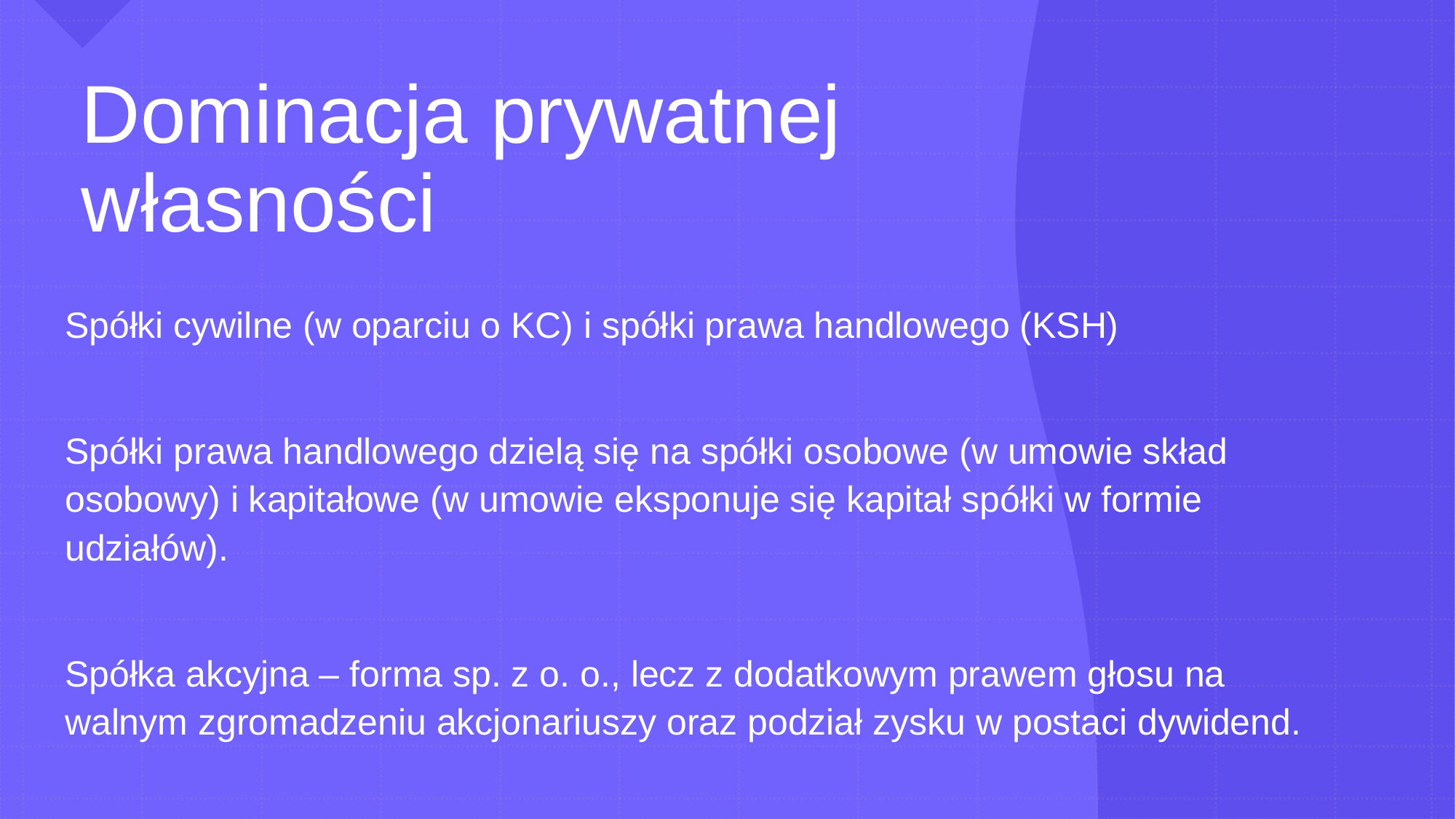

# Dominacja prywatnej własności

Spółki cywilne (w oparciu o KC) i spółki prawa handlowego (KSH)

Spółki prawa handlowego dzielą się na spółki osobowe (w umowie skład osobowy) i kapitałowe (w umowie eksponuje się kapitał spółki w formie udziałów).

Spółka akcyjna – forma sp. z o. o., lecz z dodatkowym prawem głosu na walnym zgromadzeniu akcjonariuszy oraz podział zysku w postaci dywidend.